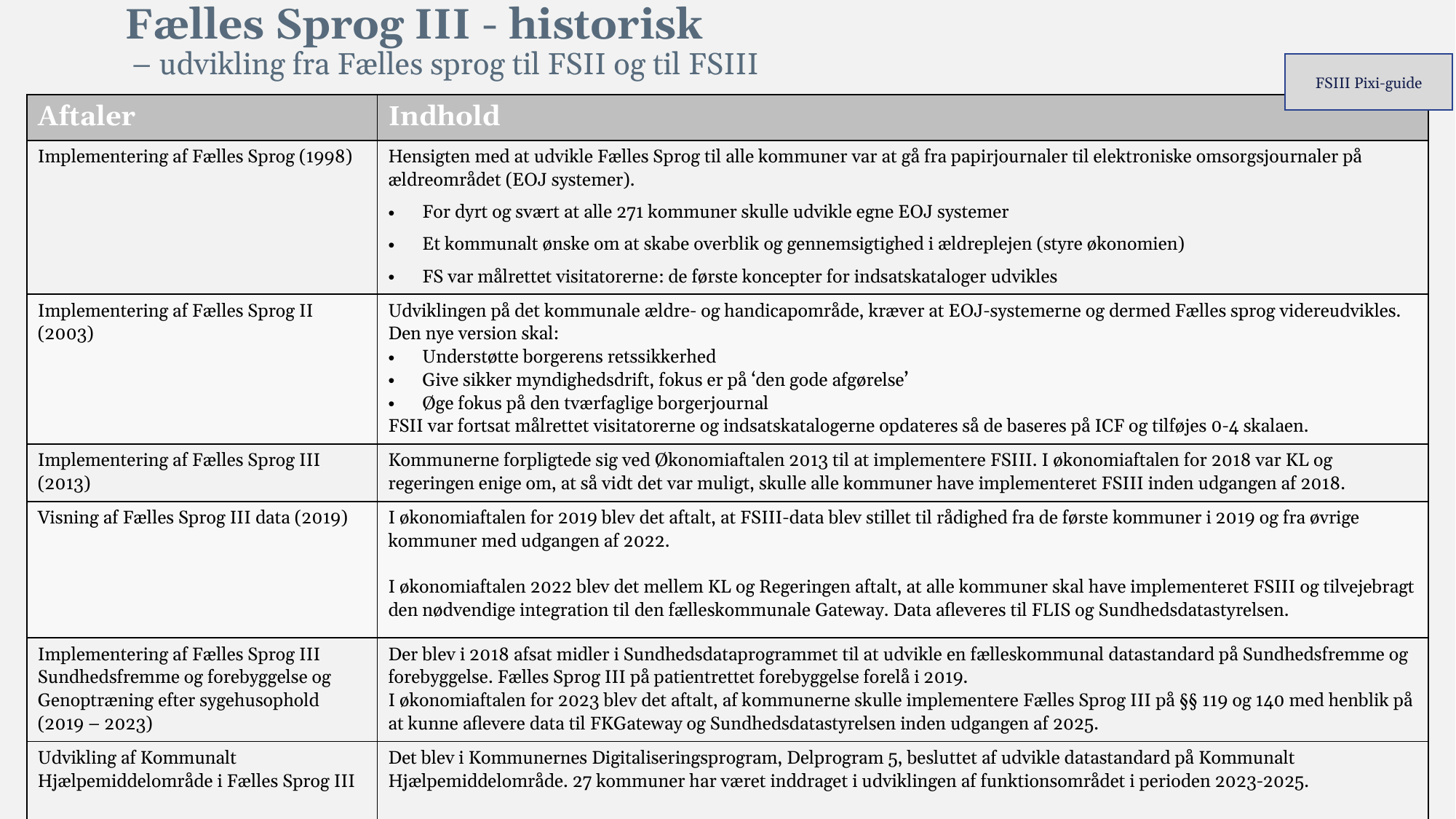

Fælles Sprog III - historisk
 – udvikling fra Fælles sprog til FSII og til FSIII

FSIII Pixi-guide
| Aftaler | Indhold |
| --- | --- |
| Implementering af Fælles Sprog (1998) | Hensigten med at udvikle Fælles Sprog til alle kommuner var at gå fra papirjournaler til elektroniske omsorgsjournaler på ældreområdet (EOJ systemer). For dyrt og svært at alle 271 kommuner skulle udvikle egne EOJ systemer Et kommunalt ønske om at skabe overblik og gennemsigtighed i ældreplejen (styre økonomien) FS var målrettet visitatorerne: de første koncepter for indsatskataloger udvikles |
| Implementering af Fælles Sprog II (2003) | Udviklingen på det kommunale ældre- og handicapområde, kræver at EOJ-systemerne og dermed Fælles sprog videreudvikles. Den nye version skal: Understøtte borgerens retssikkerhed Give sikker myndighedsdrift, fokus er på ‘den gode afgørelse’ Øge fokus på den tværfaglige borgerjournal FSII var fortsat målrettet visitatorerne og indsatskatalogerne opdateres så de baseres på ICF og tilføjes 0-4 skalaen. |
| Implementering af Fælles Sprog III (2013) | Kommunerne forpligtede sig ved Økonomiaftalen 2013 til at implementere FSIII. I økonomiaftalen for 2018 var KL og regeringen enige om, at så vidt det var muligt, skulle alle kommuner have implementeret FSIII inden udgangen af 2018. |
| Visning af Fælles Sprog III data (2019) | I økonomiaftalen for 2019 blev det aftalt, at FSIII-data blev stillet til rådighed fra de første kommuner i 2019 og fra øvrige kommuner med udgangen af 2022. I økonomiaftalen 2022 blev det mellem KL og Regeringen aftalt, at alle kommuner skal have implementeret FSIII og tilvejebragt den nødvendige integration til den fælleskommunale Gateway. Data afleveres til FLIS og Sundhedsdatastyrelsen. |
| Implementering af Fælles Sprog III Sundhedsfremme og forebyggelse og Genoptræning efter sygehusophold (2019 – 2023) | Der blev i 2018 afsat midler i Sundhedsdataprogrammet til at udvikle en fælleskommunal datastandard på Sundhedsfremme og forebyggelse. Fælles Sprog III på patientrettet forebyggelse forelå i 2019. I økonomiaftalen for 2023 blev det aftalt, af kommunerne skulle implementere Fælles Sprog III på §§ 119 og 140 med henblik på at kunne aflevere data til FKGateway og Sundhedsdatastyrelsen inden udgangen af 2025. |
| Udvikling af Kommunalt Hjælpemiddelområde i Fælles Sprog III | Det blev i Kommunernes Digitaliseringsprogram, Delprogram 5, besluttet af udvikle datastandard på Kommunalt Hjælpemiddelområde. 27 kommuner har været inddraget i udviklingen af funktionsområdet i perioden 2023-2025. |
31